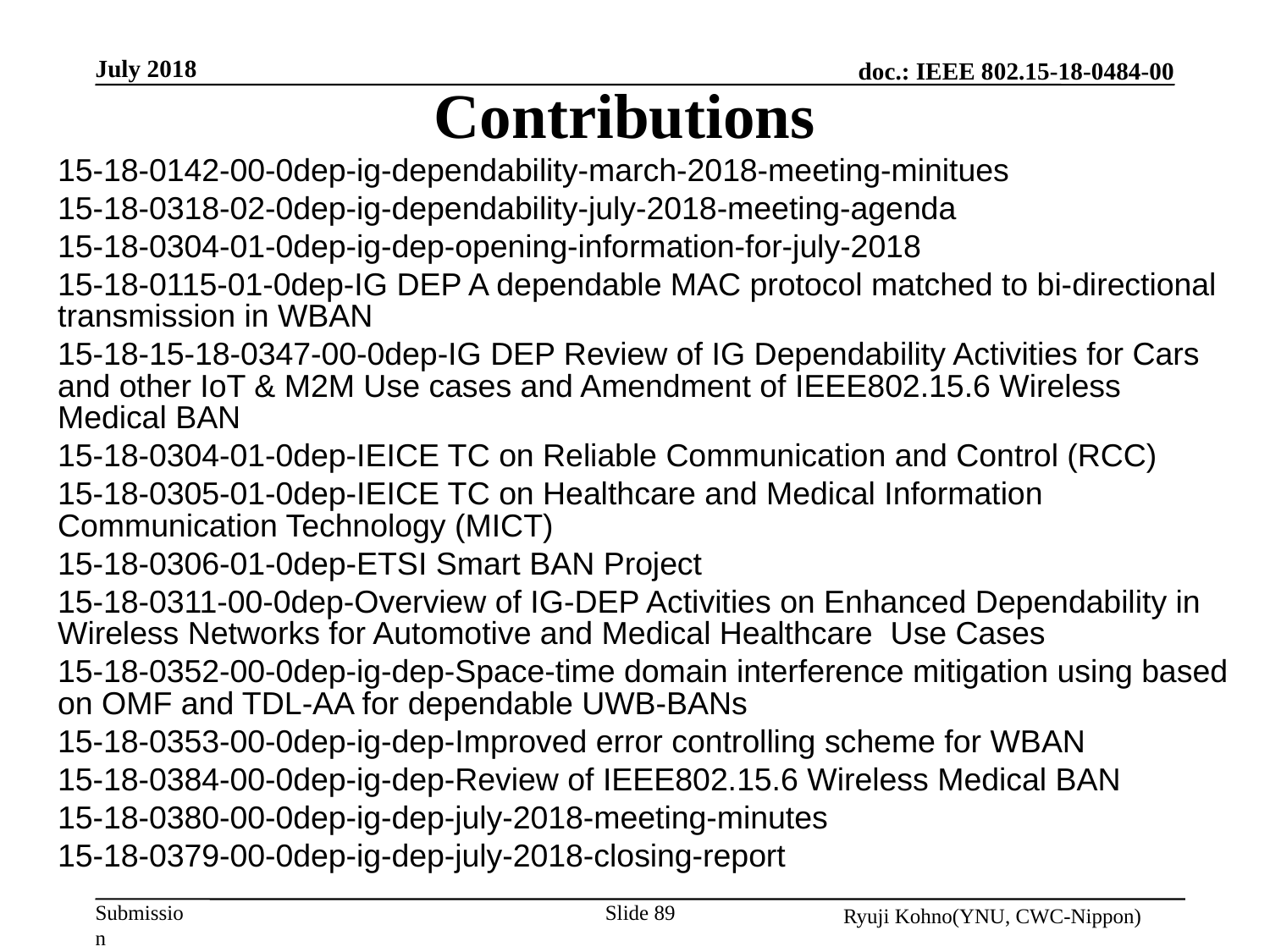

July 2018
# Contributions
15-18-0142-00-0dep-ig-dependability-march-2018-meeting-minitues
15-18-0318-02-0dep-ig-dependability-july-2018-meeting-agenda
15-18-0304-01-0dep-ig-dep-opening-information-for-july-2018
15-18-0115-01-0dep-IG DEP A dependable MAC protocol matched to bi-directional transmission in WBAN
15-18-15-18-0347-00-0dep-IG DEP Review of IG Dependability Activities for Cars and other IoT & M2M Use cases and Amendment of IEEE802.15.6 Wireless Medical BAN
15-18-0304-01-0dep-IEICE TC on Reliable Communication and Control (RCC)
15-18-0305-01-0dep-IEICE TC on Healthcare and Medical Information Communication Technology (MICT)
15-18-0306-01-0dep-ETSI Smart BAN Project
15-18-0311-00-0dep-Overview of IG-DEP Activities on Enhanced Dependability in Wireless Networks for Automotive and Medical Healthcare  Use Cases
15-18-0352-00-0dep-ig-dep-Space-time domain interference mitigation using based on OMF and TDL-AA for dependable UWB-BANs
15-18-0353-00-0dep-ig-dep-Improved error controlling scheme for WBAN
15-18-0384-00-0dep-ig-dep-Review of IEEE802.15.6 Wireless Medical BAN
15-18-0380-00-0dep-ig-dep-july-2018-meeting-minutes
15-18-0379-00-0dep-ig-dep-july-2018-closing-report

Ryuji Kohno(YNU, CWC-Nippon)
Slide 89